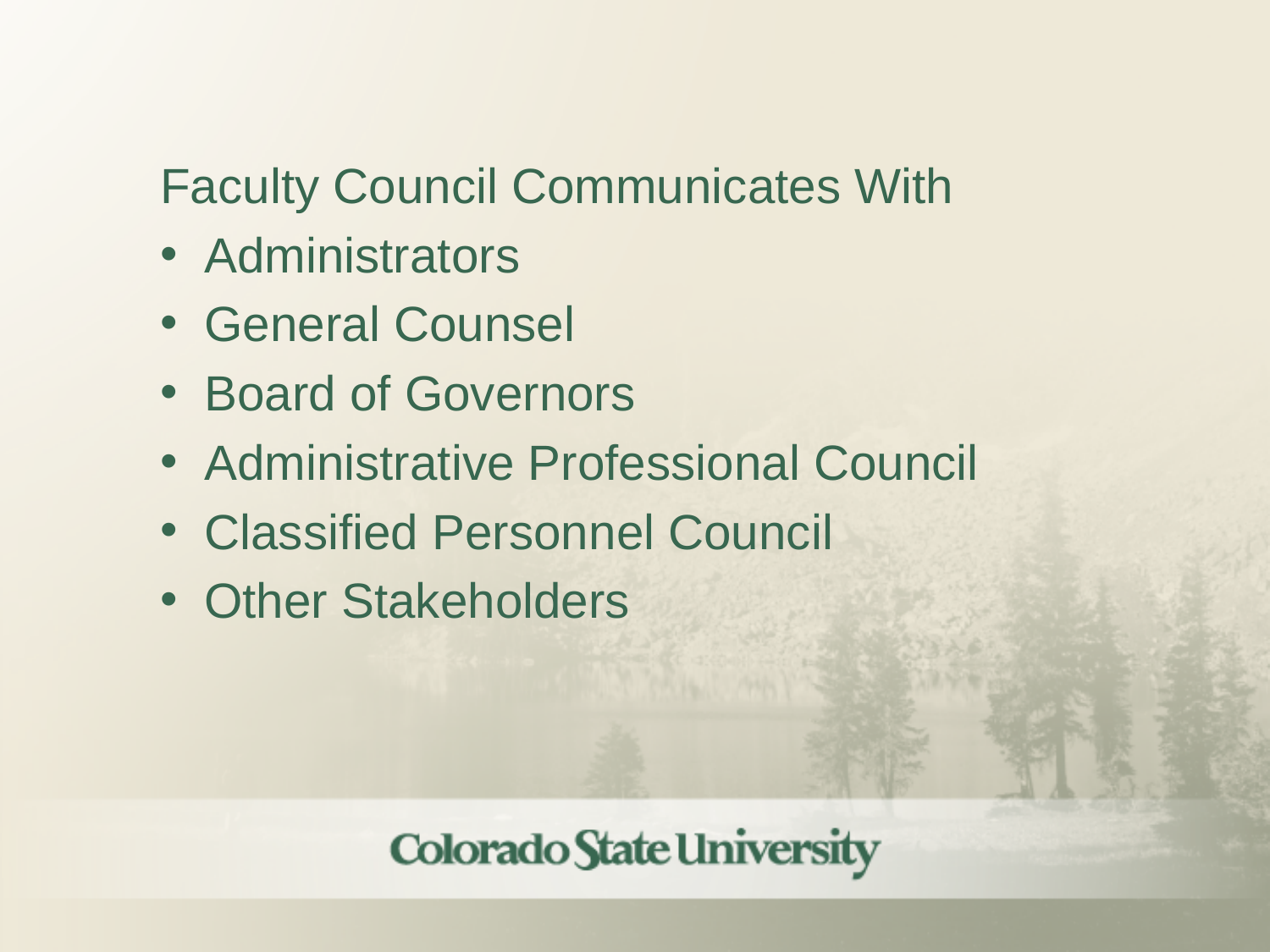

Faculty Council Communicates With
 Administrators
 General Counsel
 Board of Governors
 Administrative Professional Council
 Classified Personnel Council
 Other Stakeholders